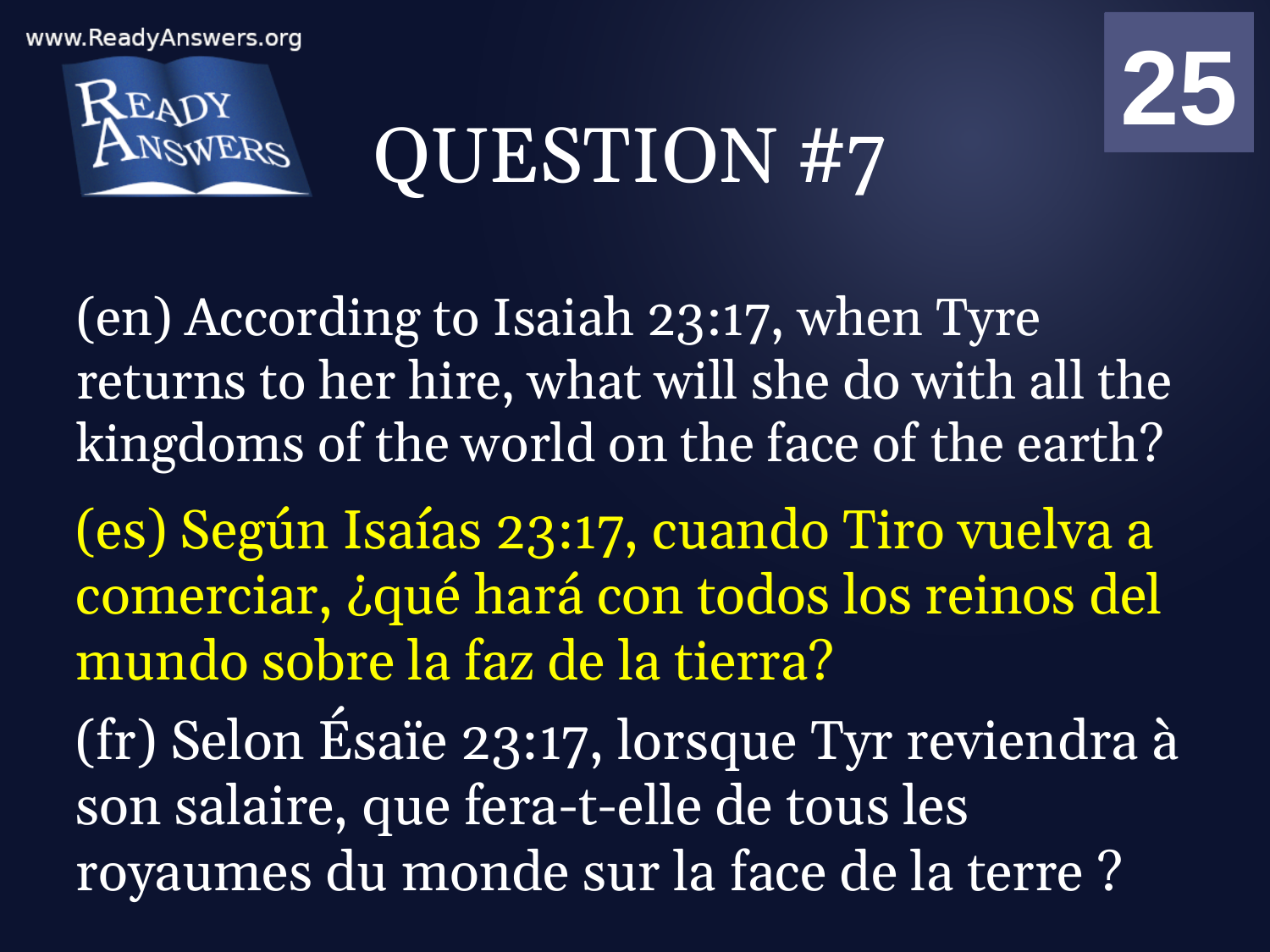

01
02
03
04
05
06
07
08
09
10
11
12
13
14
15
16
17
18
19
20
21
22
23
24
25
00
# QUESTION #7
(en) According to Isaiah 23:17, when Tyre returns to her hire, what will she do with all the kingdoms of the world on the face of the earth?
(es) Según Isaías 23:17, cuando Tiro vuelva a comerciar, ¿qué hará con todos los reinos del mundo sobre la faz de la tierra?
(fr) Selon Ésaïe 23:17, lorsque Tyr reviendra à son salaire, que fera-t-elle de tous les royaumes du monde sur la face de la terre ?